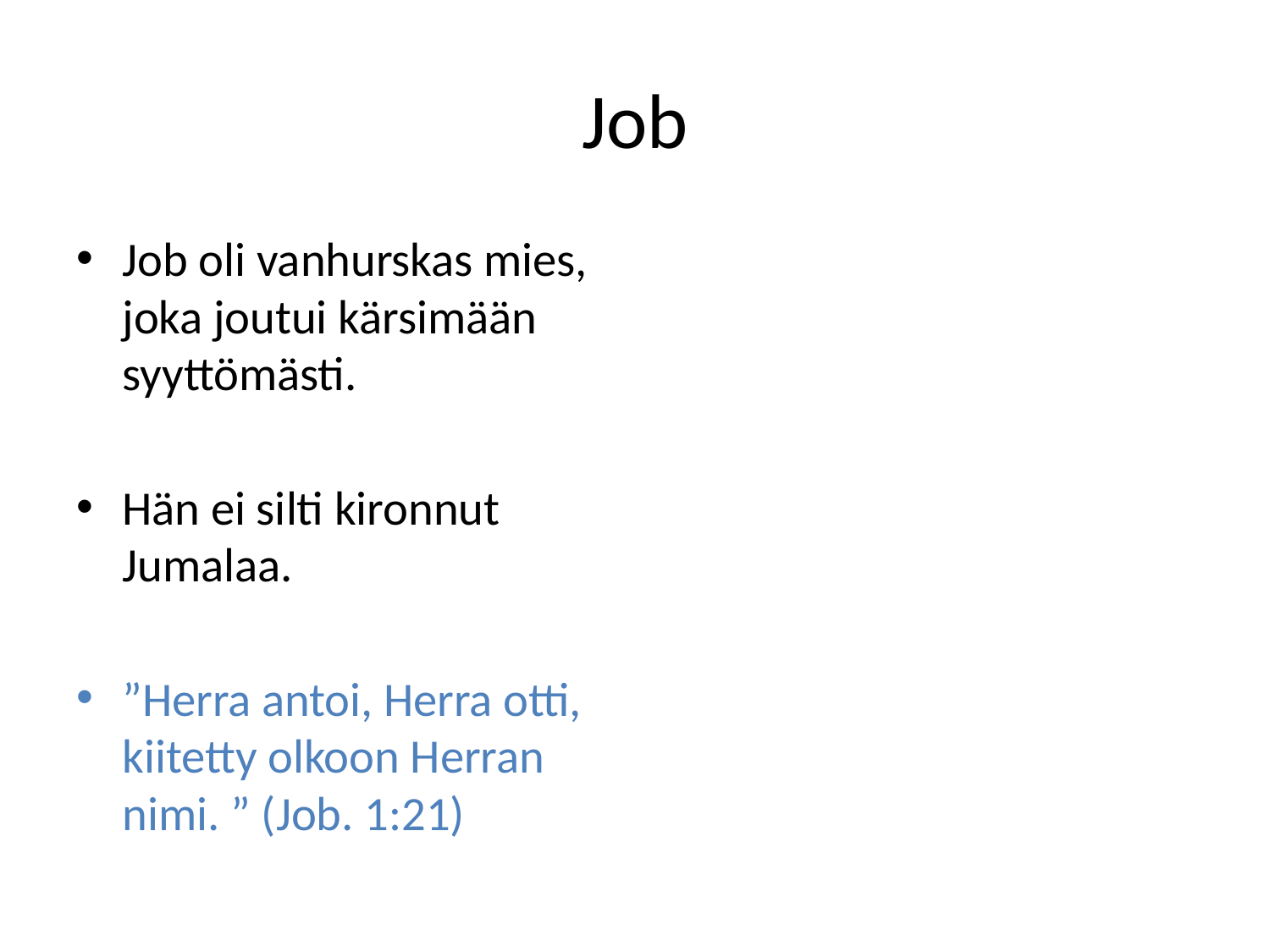

# Job
Job oli vanhurskas mies, joka joutui kärsimään syyttömästi.

Hän ei silti kironnut Jumalaa.

”Herra antoi, Herra otti, kiitetty olkoon Herran nimi. ” (Job. 1:21)